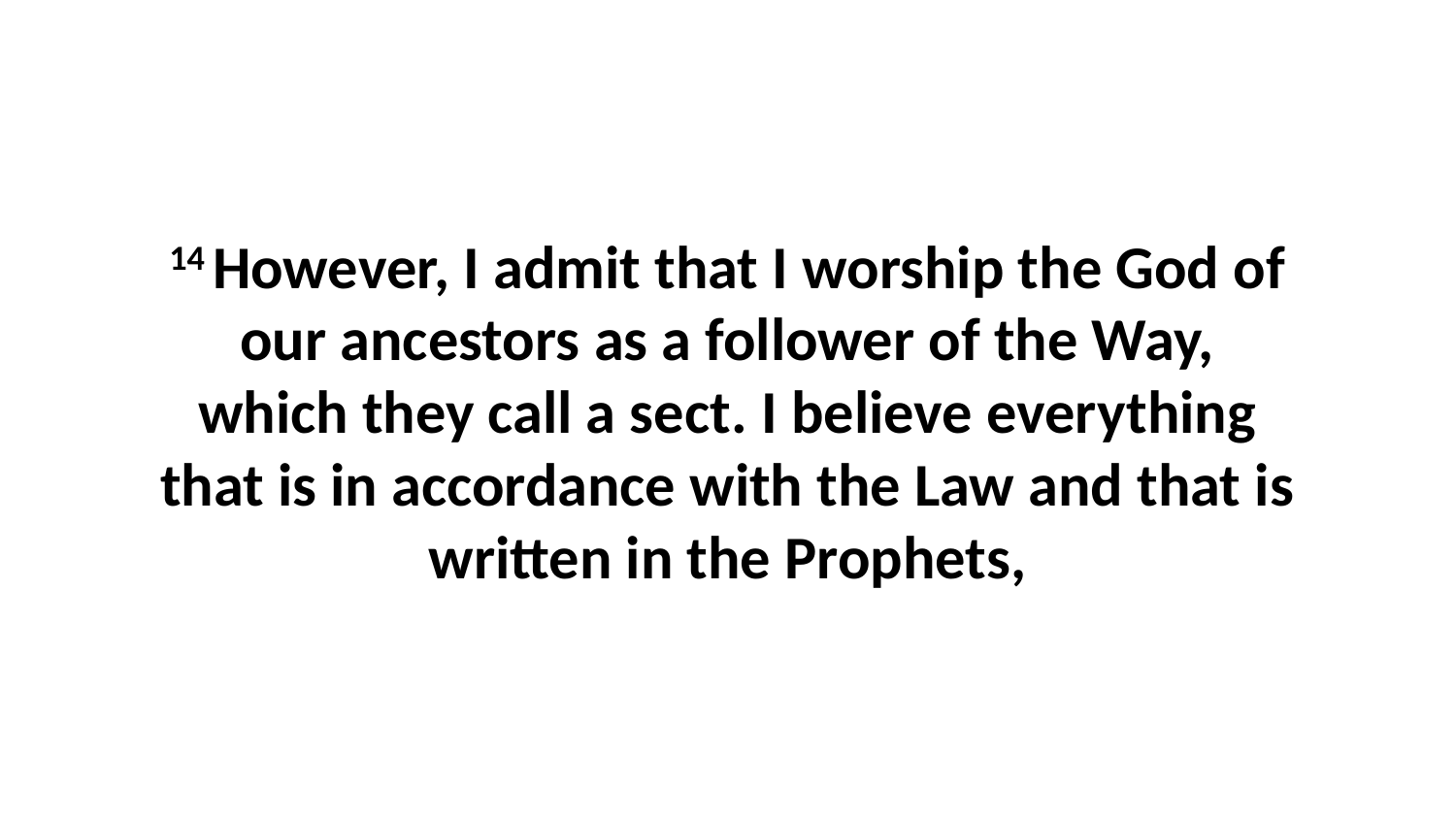

14 However, I admit that I worship the God of our ancestors as a follower of the Way, which they call a sect. I believe everything that is in accordance with the Law and that is written in the Prophets,